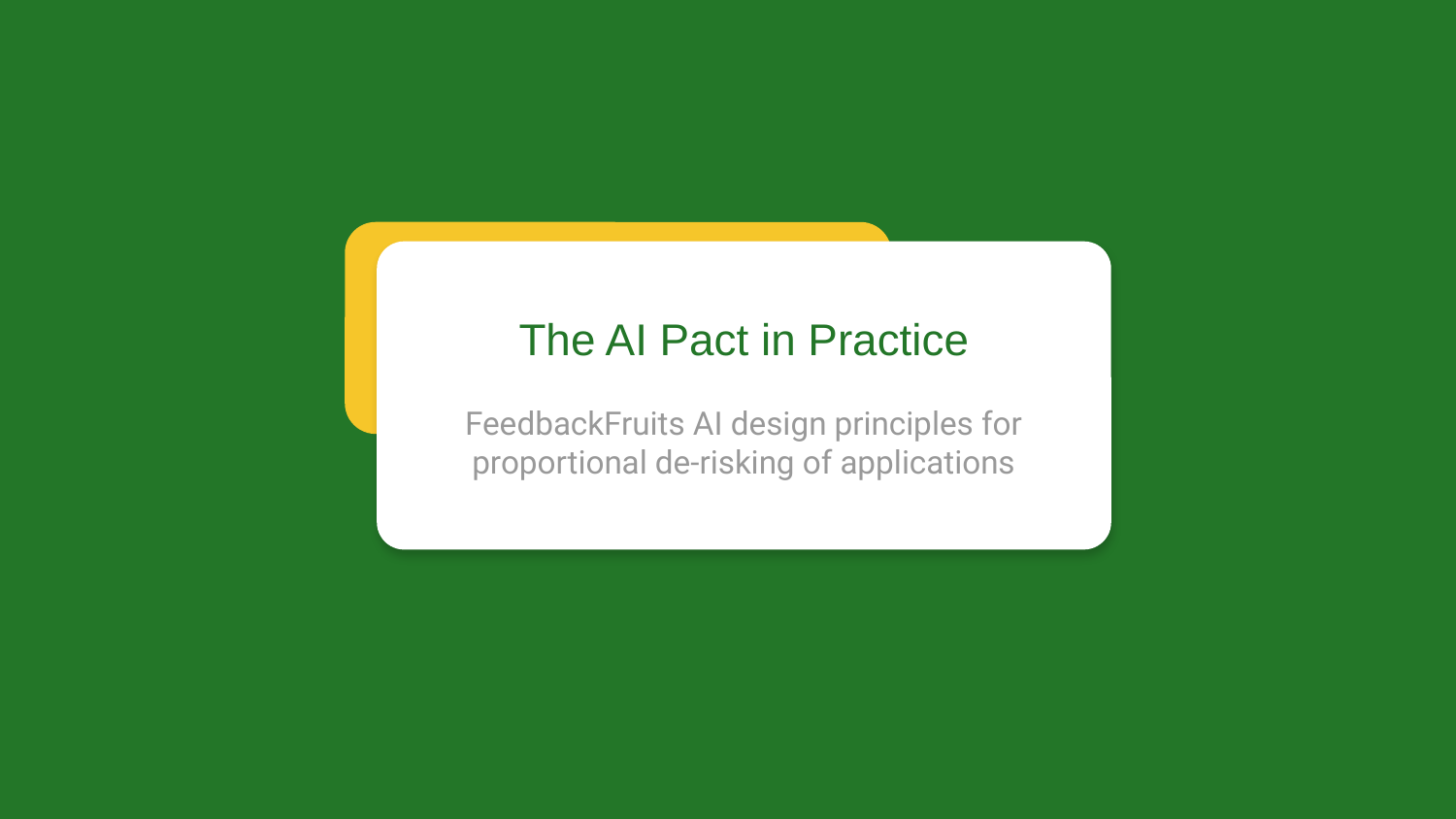

The AI Pact in Practice
FeedbackFruits AI design principles for proportional de-risking of applications